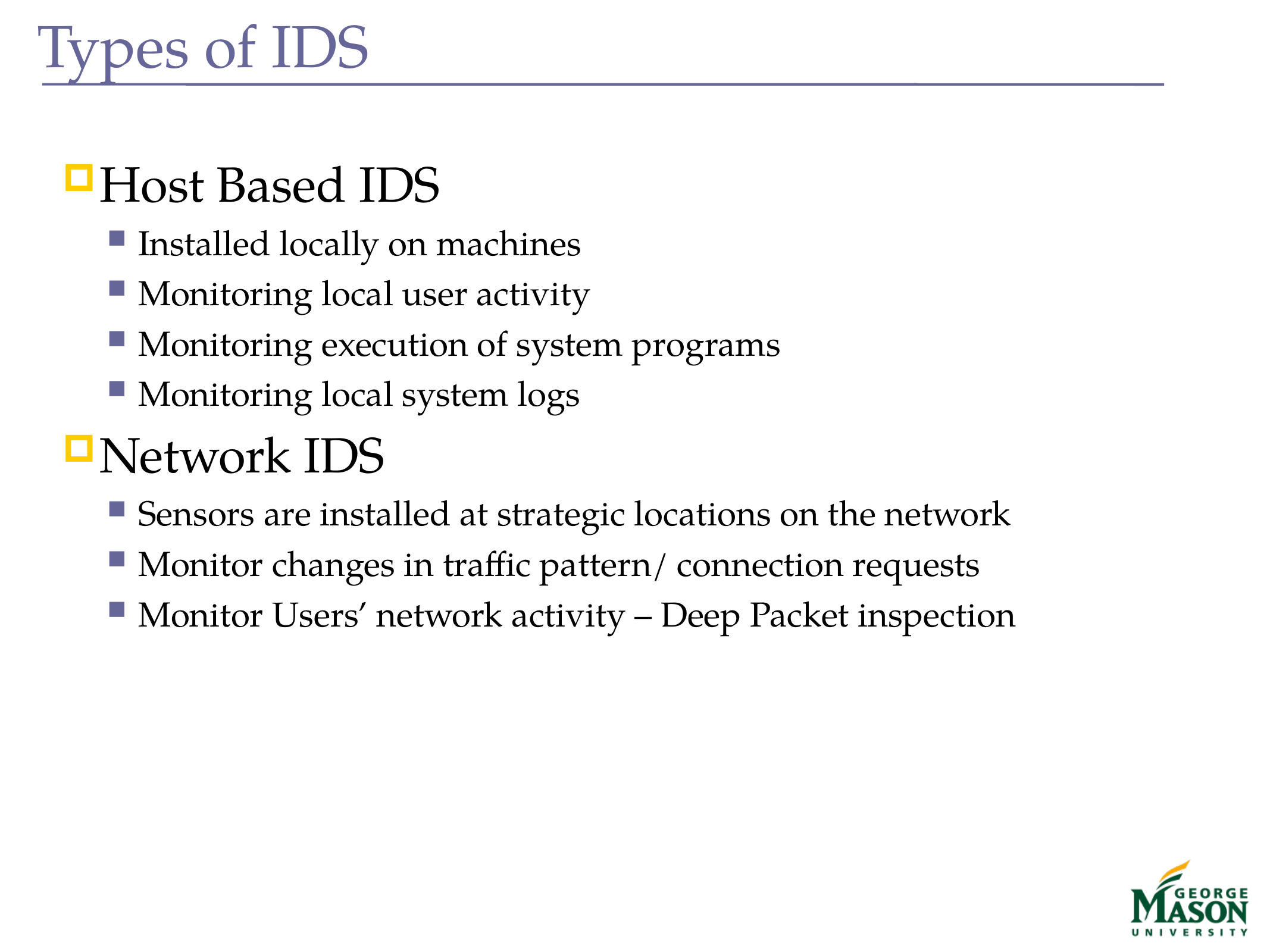

# Types of IDS
Host Based IDS
Installed locally on machines
Monitoring local user activity
Monitoring execution of system programs
Monitoring local system logs
Network IDS
Sensors are installed at strategic locations on the network
Monitor changes in traffic pattern/ connection requests
Monitor Users’ network activity – Deep Packet inspection